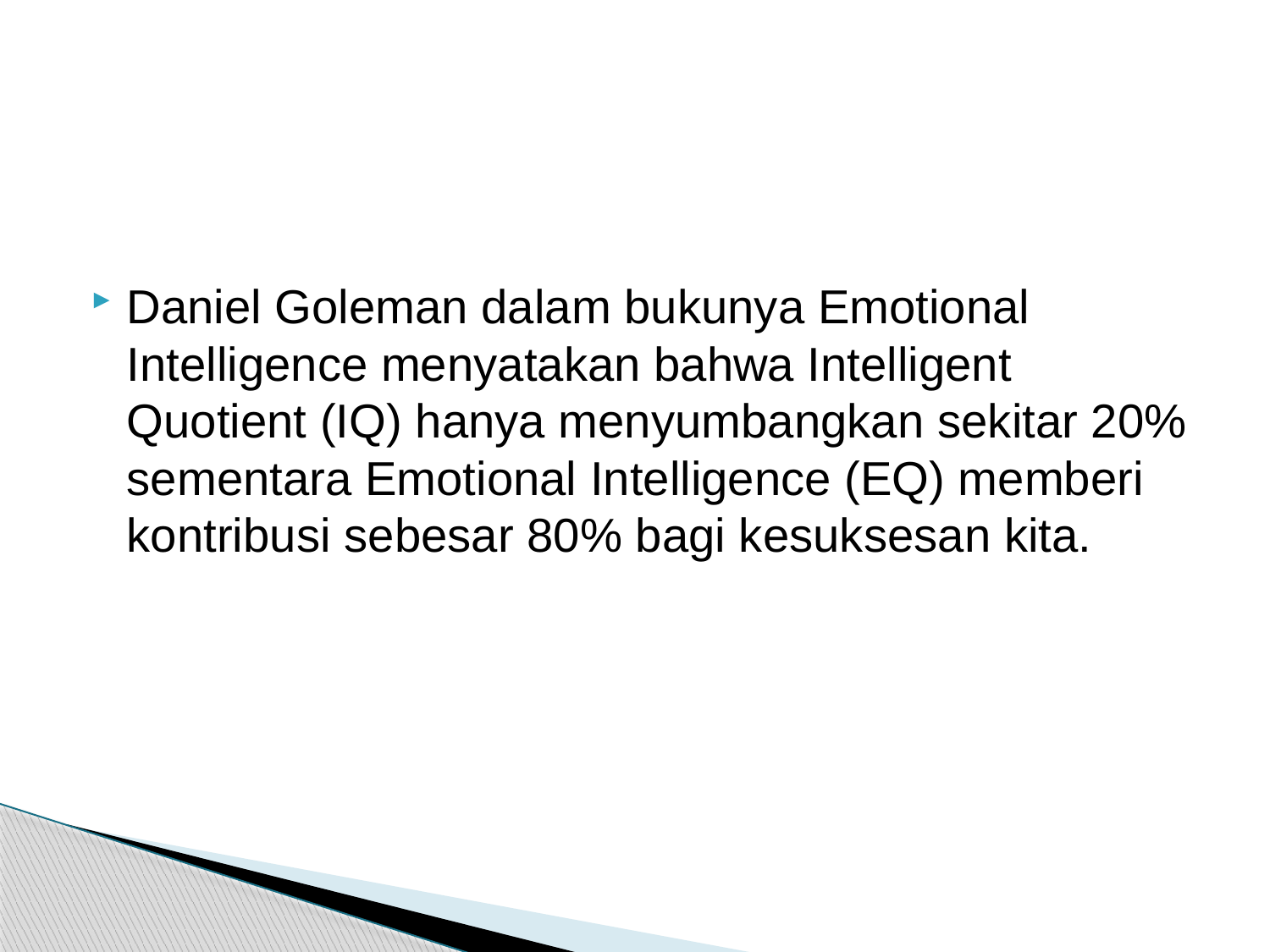

#

Daniel Goleman dalam bukunya Emotional Intelligence menyatakan bahwa Intelligent Quotient (IQ) hanya menyumbangkan sekitar 20% sementara Emotional Intelligence (EQ) memberi kontribusi sebesar 80% bagi kesuksesan kita.